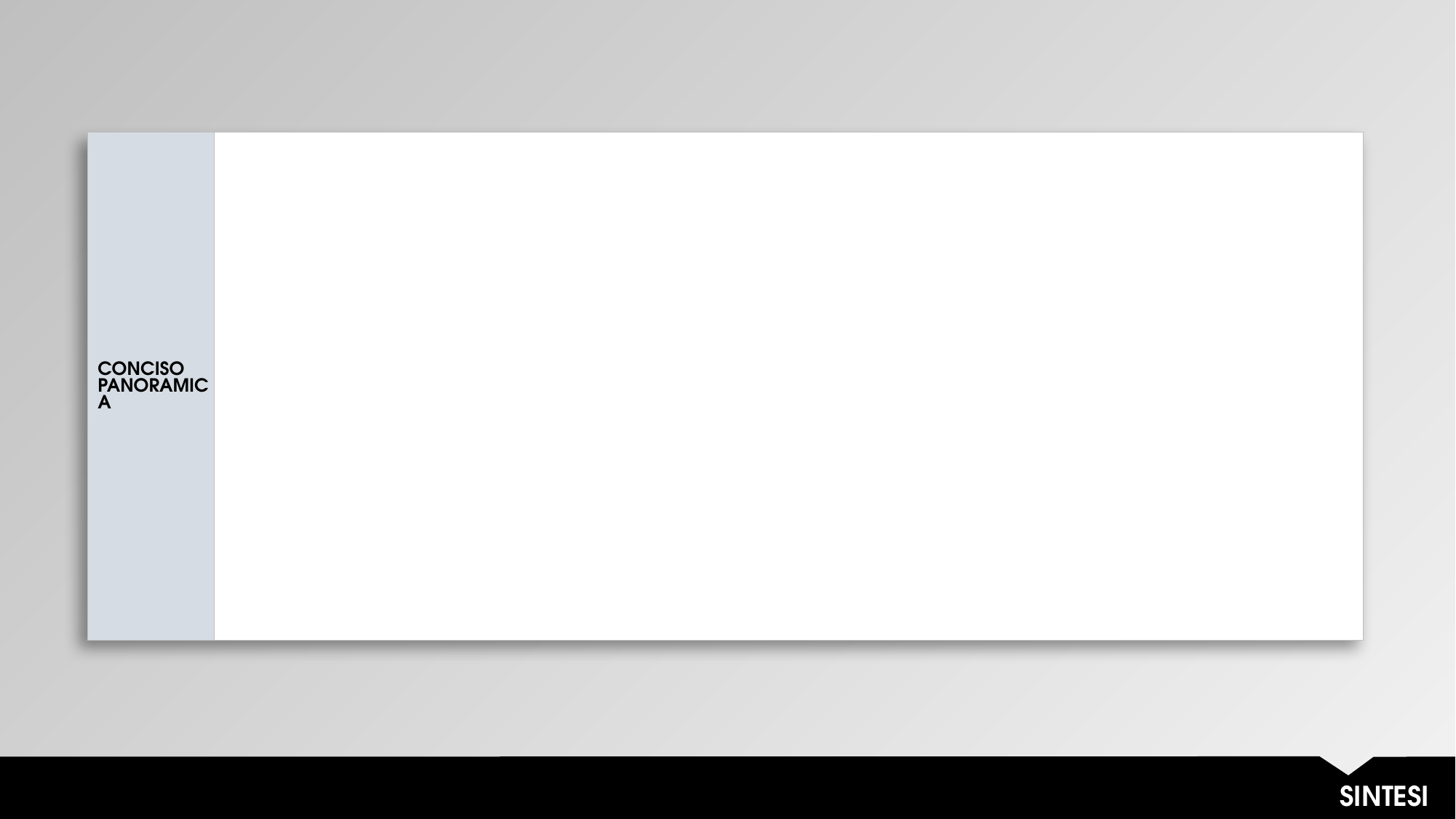

| CONCISO PANORAMICA |  |
| --- | --- |

SINTESI